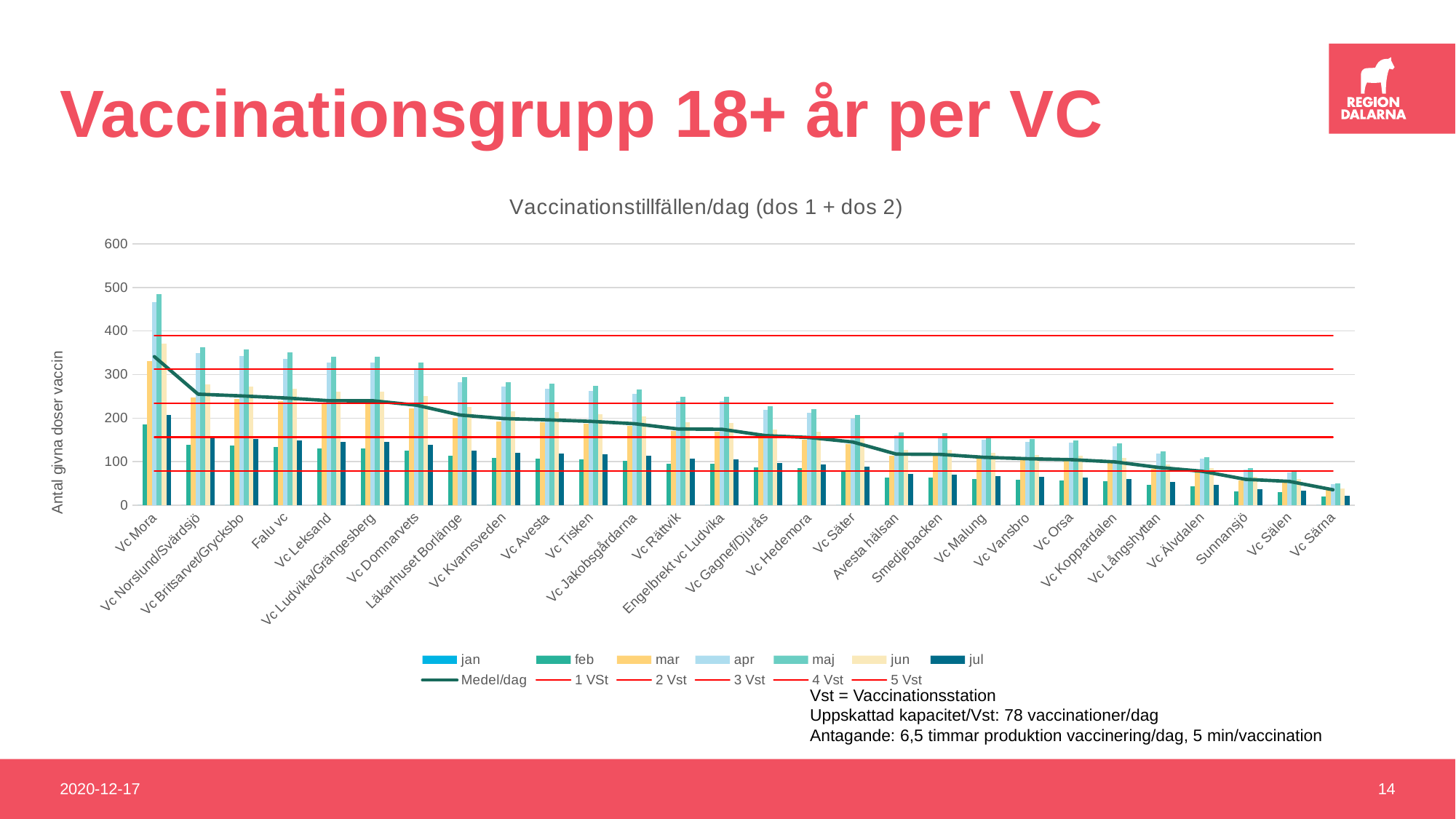

# Vaccinationsgrupp 18+ år per VC

### Chart:  Vaccinationstillfällen/dag (dos 1 + dos 2)

| Category | jan | feb | mar | apr | maj | jun | jul | Medel/dag | 1 VSt | 2 Vst | 3 Vst | 4 Vst | 5 Vst |
|---|---|---|---|---|---|---|---|---|---|---|---|---|---|
| Vc Mora | 0.0 | 185.9590894466593 | 330.8290574818671 | 466.3814776540914 | 485.5634071009408 | 370.9990707500765 | 206.94717326801933 | 341.1132126169424 | 78.0 | 156.0 | 234.0 | 312.0 | 390.0 |
| Vc Norslund/Svärdsjö | 0.0 | 138.98392503017428 | 247.2582601887388 | 348.5687551956477 | 362.9051334394212 | 277.280918017096 | 154.67020461475803 | 254.9445327476393 | 78.0 | 156.0 | 234.0 | 312.0 | 390.0 |
| Vc Britsarvet/Grycksbo | 0.0 | 136.79426753843 | 243.36276722651036 | 343.07714034856076 | 357.18765248573845 | 272.91242547868154 | 152.2334136534235 | 250.9279444552241 | 78.0 | 156.0 | 234.0 | 312.0 | 390.0 |
| Falu vc | 0.0 | 134.1839369325082 | 238.71887906464187 | 336.53048619587565 | 350.3717392306092 | 267.7046659008672 | 149.328470734 | 246.13969634308373 | 78.0 | 156.0 | 234.0 | 312.0 | 390.0 |
| Vc Leksand | 0.0 | 130.78619254876705 | 232.6741486060115 | 328.0090148814303 | 341.4997860266187 | 260.9259705826379 | 145.547243380205 | 239.9070593376117 | 78.0 | 156.0 | 234.0 | 312.0 | 390.0 |
| Vc Ludvika/Grängesberg | 0.0 | 130.7430465883386 | 232.59739012399717 | 327.9008057218818 | 341.3871263033935 | 260.83989191193024 | 145.49922779475997 | 239.82791474071686 | 78.0 | 156.0 | 234.0 | 312.0 | 390.0 |
| Vc Domnarvets | 0.0 | 125.20957716338869 | 222.7531148056562 | 314.0229810097849 | 326.9385167997517 | 249.80030239367096 | 139.34122896143666 | 229.67762018894817 | 78.0 | 156.0 | 234.0 | 312.0 | 390.0 |
| Läkarhuset Borlänge | 0.0 | 112.85904599074222 | 200.78099932904726 | 283.04810908902306 | 294.6896710265164 | 225.16028290359918 | 125.5967676278008 | 207.02247932778815 | 78.0 | 156.0 | 234.0 | 312.0 | 390.0 |
| Vc Kvarnsveden | 0.0 | 108.40422557650382 | 192.8556860610652 | 271.8755133656391 | 283.0575546035066 | 216.2726601530318 | 120.6391584306029 | 198.8507996983916 | 78.0 | 156.0 | 234.0 | 312.0 | 390.0 |
| Vc Avesta | 0.0 | 106.87254398129352 | 190.13075994955565 | 268.0340882016669 | 279.0581344290093 | 213.21686734290938 | 118.93460514730484 | 196.0411665086233 | 78.0 | 156.0 | 234.0 | 312.0 | 390.0 |
| Vc Tisken | 0.0 | 104.9094027817986 | 186.6382490179025 | 263.1105714422095 | 273.93211702225926 | 209.30028782571017 | 116.74989600955658 | 192.4400873499061 | 78.0 | 156.0 | 234.0 | 312.0 | 390.0 |
| Vc Jakobsgårdarna | 0.0 | 101.93233151223492 | 181.34191375891203 | 255.64413943336214 | 266.1585961197152 | 203.36085954688065 | 113.43682061385049 | 186.97911016415924 | 78.0 | 156.0 | 234.0 | 312.0 | 390.0 |
| Vc Rättvik | 0.0 | 95.36335903700201 | 169.6554348722266 | 239.16929489210102 | 249.00615325866687 | 190.25538193163723 | 106.12644772984679 | 174.92934528691342 | 78.0 | 156.0 | 234.0 | 312.0 | 390.0 |
| Engelbrekt vc Ludvika | 0.0 | 95.01819135357435 | 169.0413670161118 | 238.30362161571296 | 248.1048754728647 | 189.56675256597586 | 105.74232304628669 | 174.2961885117544 | 78.0 | 156.0 | 234.0 | 312.0 | 390.0 |
| Vc Gagnef/Djurås | 0.0 | 87.01461569409516 | 154.80266860244905 | 218.23082251946374 | 227.20649681457593 | 173.59915914970227 | 96.83543194623618 | 159.61486578775373 | 78.0 | 156.0 | 234.0 | 312.0 | 390.0 |
| Vc Hedemora | 0.0 | 84.60922840020856 | 150.52338323014882 | 212.1981618746342 | 220.9257172447668 | 168.80027325774944 | 94.15856305767655 | 155.20255451086408 | 78.0 | 156.0 | 234.0 | 312.0 | 390.0 |
| Vc Säter | 0.0 | 79.02182652472308 | 140.58315980928992 | 198.18507571310172 | 206.3362830870935 | 157.65308540110559 | 87.94054474254695 | 144.9533292129768 | 78.0 | 156.0 | 234.0 | 312.0 | 390.0 |
| Avesta hälsan | 0.0 | 63.856021434119654 | 113.60255338124436 | 160.14955613179936 | 166.73639037340888 | 127.39643264735804 | 71.0630664586238 | 117.13400340442568 | 78.0 | 156.0 | 234.0 | 312.0 | 390.0 |
| Smedjebacken | 0.0 | 63.521640240799094 | 113.00767514563313 | 159.31093514529837 | 165.86327751841299 | 126.72932294937357 | 70.69094567142491 | 116.52063277849034 | 78.0 | 156.0 | 234.0 | 312.0 | 390.0 |
| Vc Malung | 0.0 | 59.82187413405872 | 106.42563531290224 | 150.03199971401338 | 156.20270625184554 | 119.34807693619048 | 66.5736092195148 | 109.73398359475419 | 78.0 | 156.0 | 234.0 | 312.0 | 390.0 |
| Vc Vansbro | 0.0 | 58.08524922681324 | 103.33610641182449 | 145.67658104218575 | 151.6681523920282 | 115.88341044020659 | 64.6409819053529 | 106.54841356973519 | 78.0 | 156.0 | 234.0 | 312.0 | 390.0 |
| Vc Orsa | 0.0 | 56.90952180513773 | 101.24443777693334 | 142.72788144448876 | 148.59817493413942 | 113.53776666342247 | 63.332557201976215 | 104.39172330434967 | 78.0 | 156.0 | 234.0 | 312.0 | 390.0 |
| Vc Koppardalen | 0.0 | 54.15896682782345 | 96.35108454851824 | 135.82954752327106 | 141.41611757852803 | 108.05025140580823 | 60.27156362985644 | 99.3462552523009 | 78.0 | 156.0 | 234.0 | 312.0 | 390.0 |
| Vc Långshyttan | 0.0 | 47.2016807087344 | 83.97377932370361 | 118.38082054607332 | 123.24973720845226 | 94.17006575419575 | 52.529050476847594 | 86.58418900300116 | 78.0 | 156.0 | 234.0 | 312.0 | 390.0 |
| Vc Älvdalen | 0.0 | 42.38011963085408 | 75.39601895859953 | 106.28844696652699 | 110.66001313802764 | 84.55077430261315 | 47.16330880336705 | 77.73978029999807 | 78.0 | 156.0 | 234.0 | 312.0 | 390.0 |
| Sunnansjö | 0.0 | 32.23003244005905 | 57.33858606472266 | 80.83224218273926 | 84.15681324928138 | 64.30076701863274 | 35.86764232742701 | 59.121013880477015 | 78.0 | 156.0 | 234.0 | 312.0 | 390.0 |
| Vc Sälen | 0.0 | 29.705993754994182 | 52.84821486688295 | 74.50200634915126 | 77.56621944060272 | 59.265164782233796 | 33.058730578893574 | 54.49105496212641 | 78.0 | 156.0 | 234.0 | 312.0 | 390.0 |
| Vc Särna | 0.0 | 19.178379410450127 | 34.11914525538049 | 48.09897141931407 | 50.077246973635305 | 38.26196912956125 | 21.342927730309647 | 35.17977331977515 | 78.0 | 156.0 | 234.0 | 312.0 | 390.0 |
Vst = Vaccinationsstation
Uppskattad kapacitet/Vst: 78 vaccinationer/dag
Antagande: 6,5 timmar produktion vaccinering/dag, 5 min/vaccination
2020-12-17

14